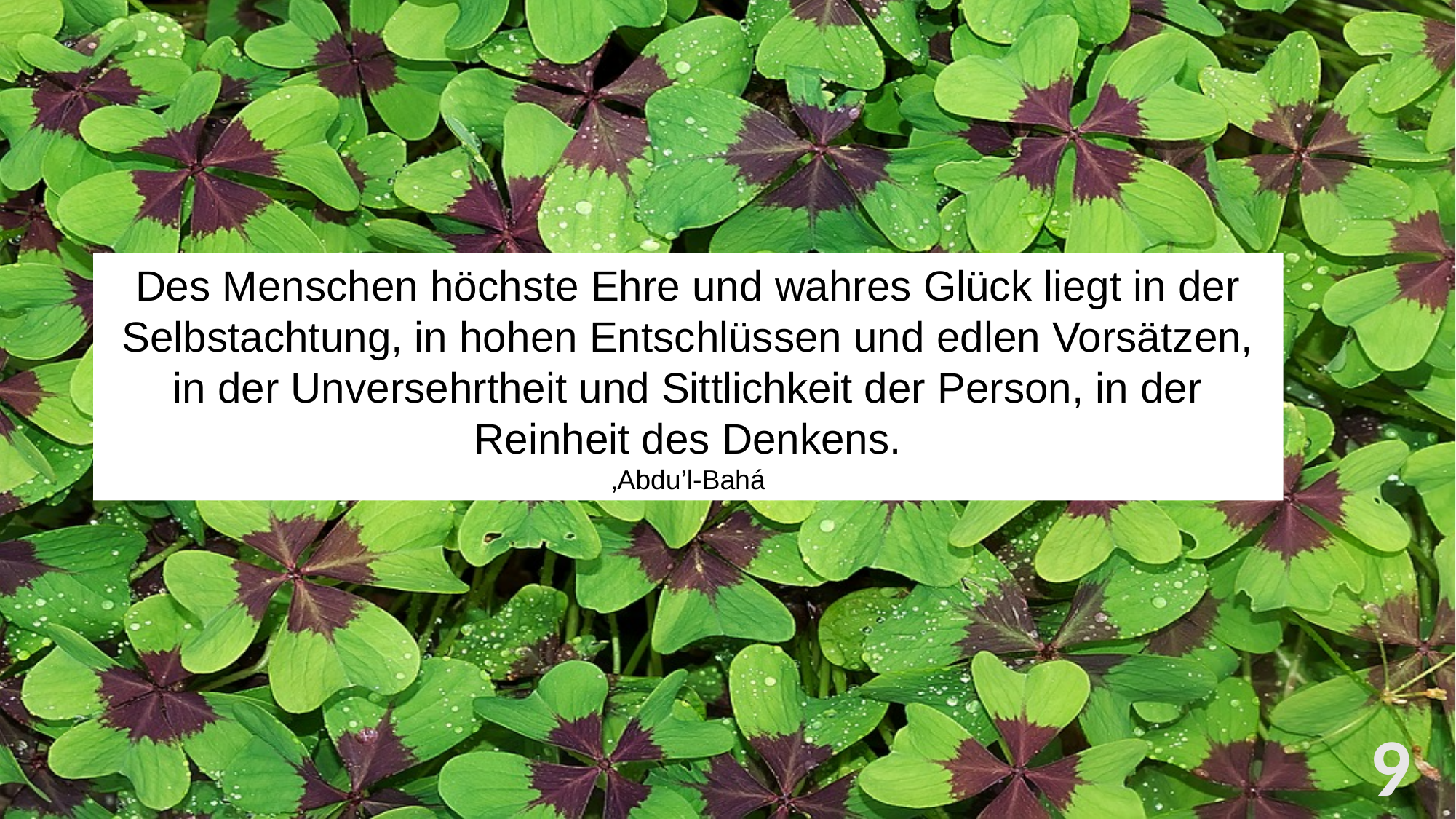

Des Menschen höchste Ehre und wahres Glück liegt in der Selbstachtung, in hohen Entschlüssen und edlen Vorsätzen, in der Unversehrtheit und Sittlichkeit der Person, in der Reinheit des Denkens.
‚Abdu’l-Bahá
9